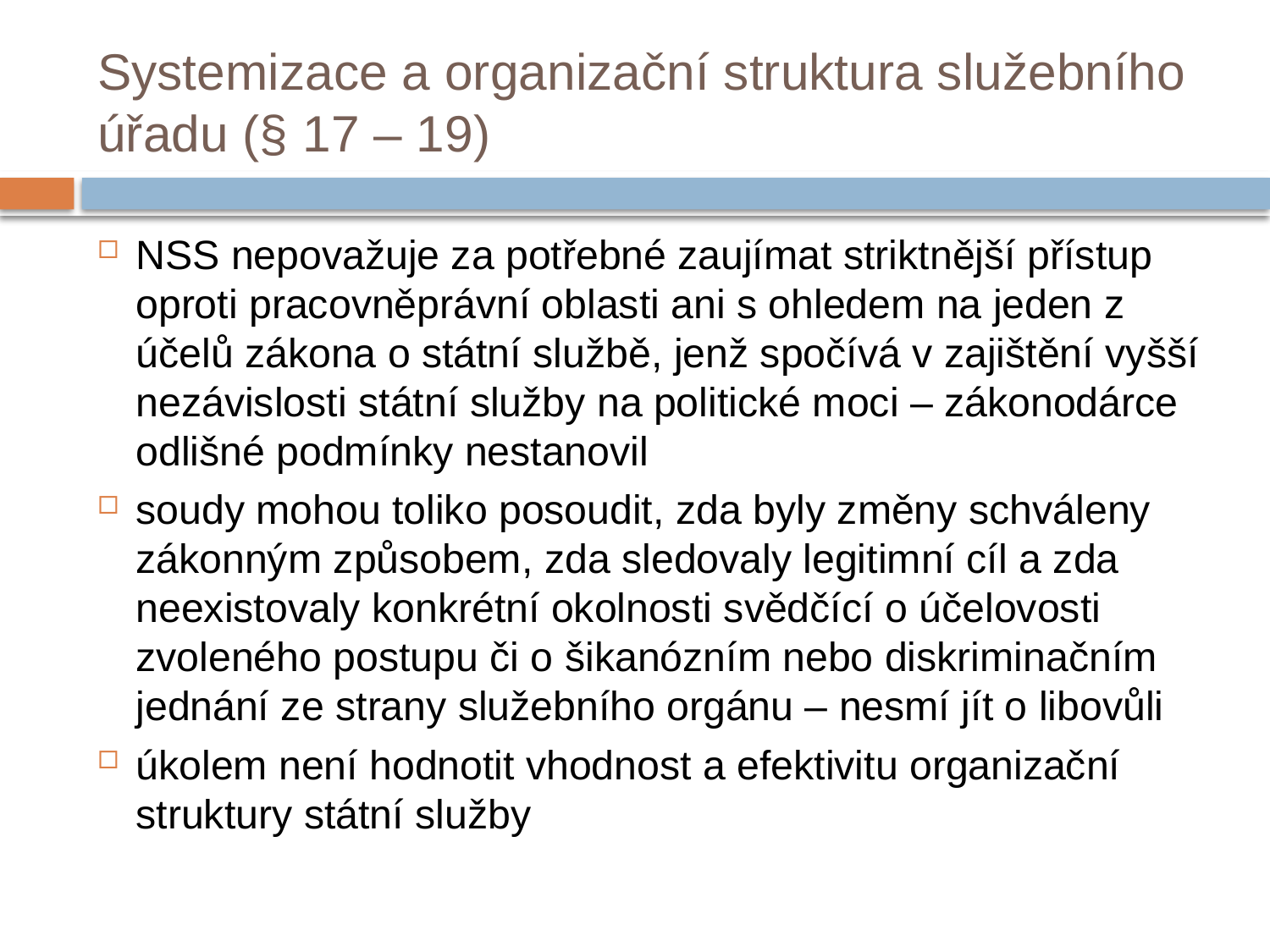

# Systemizace a organizační struktura služebního úřadu (§ 17 – 19)
NSS nepovažuje za potřebné zaujímat striktnější přístup oproti pracovněprávní oblasti ani s ohledem na jeden z účelů zákona o státní službě, jenž spočívá v zajištění vyšší nezávislosti státní služby na politické moci – zákonodárce odlišné podmínky nestanovil
soudy mohou toliko posoudit, zda byly změny schváleny zákonným způsobem, zda sledovaly legitimní cíl a zda neexistovaly konkrétní okolnosti svědčící o účelovosti zvoleného postupu či o šikanózním nebo diskriminačním jednání ze strany služebního orgánu – nesmí jít o libovůli
úkolem není hodnotit vhodnost a efektivitu organizační struktury státní služby